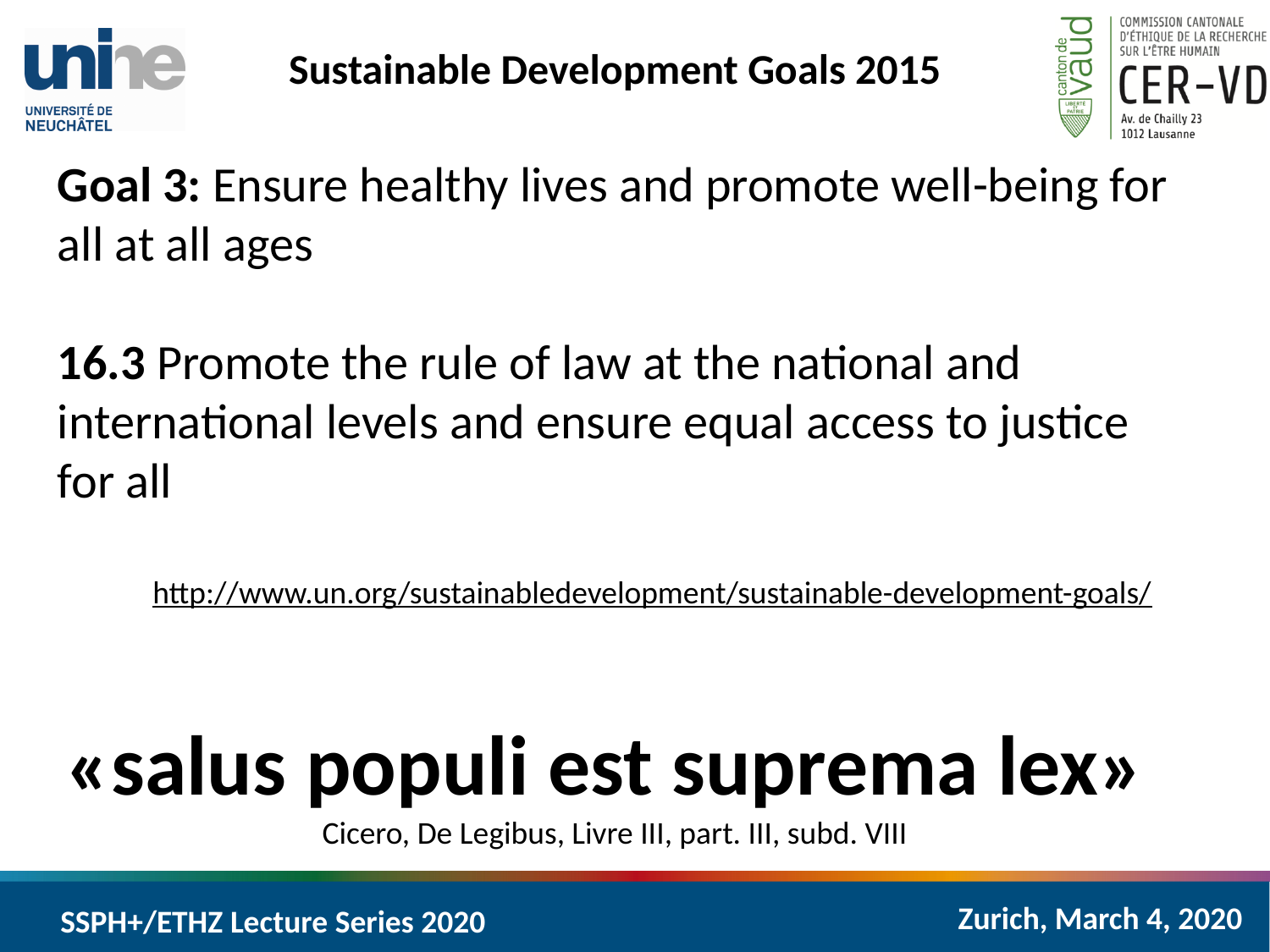

Sustainable Development Goals 2015
Goal 3: Ensure healthy lives and promote well-being for all at all ages

16.3 Promote the rule of law at the national and international levels and ensure equal access to justice for all

«salus populi est suprema lex»
Cicero, De Legibus, Livre III, part. III, subd. VIII

http://www.un.org/sustainabledevelopment/sustainable-development-goals/